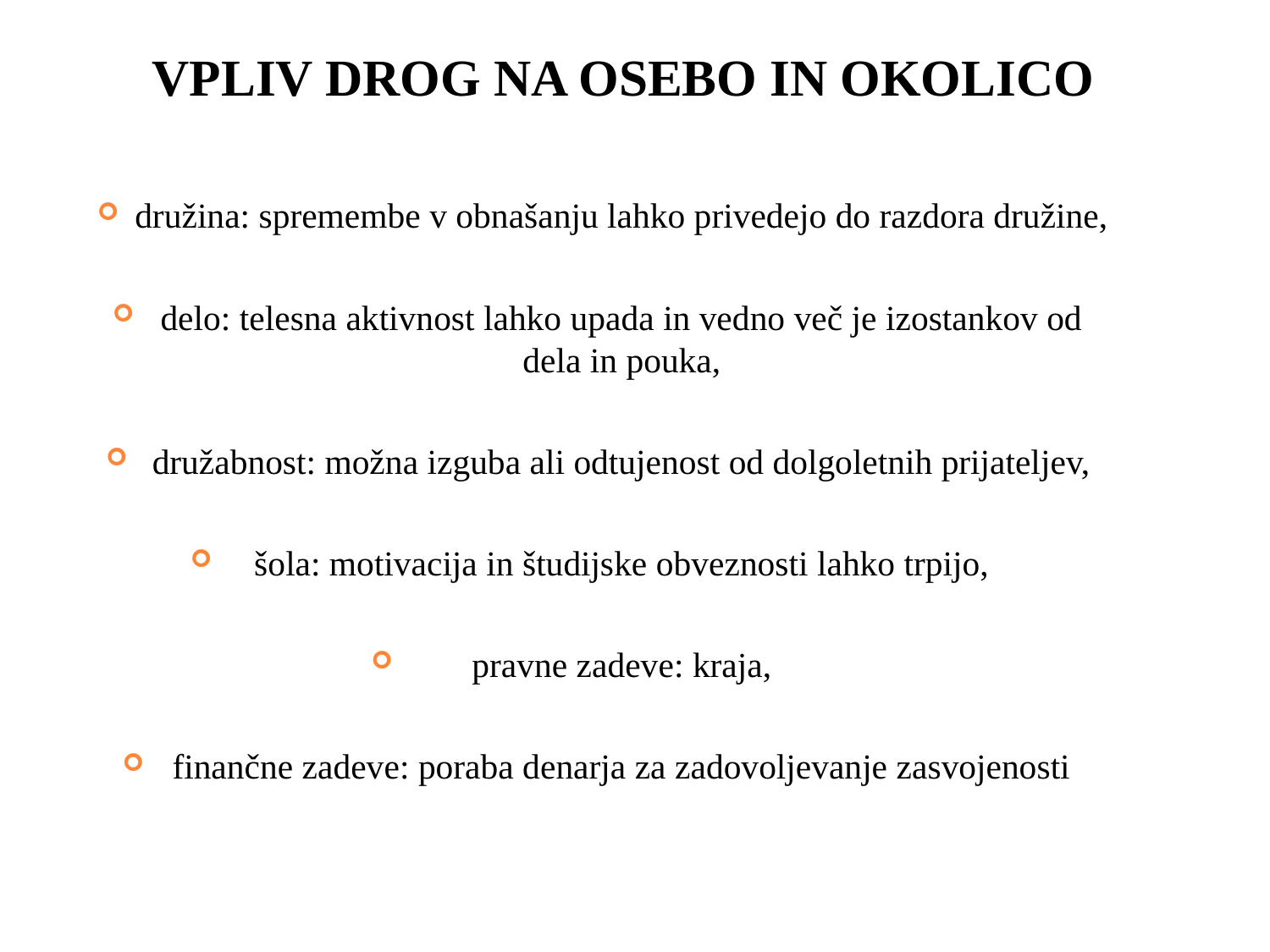

# Vpliv drog na osebo in okolico

družina: spremembe v obnašanju lahko privedejo do razdora družine,

delo: telesna aktivnost lahko upada in vedno več je izostankov od dela in pouka,

družabnost: možna izguba ali odtujenost od dolgoletnih prijateljev,

šola: motivacija in študijske obveznosti lahko trpijo,

pravne zadeve: kraja,

finančne zadeve: poraba denarja za zadovoljevanje zasvojenosti